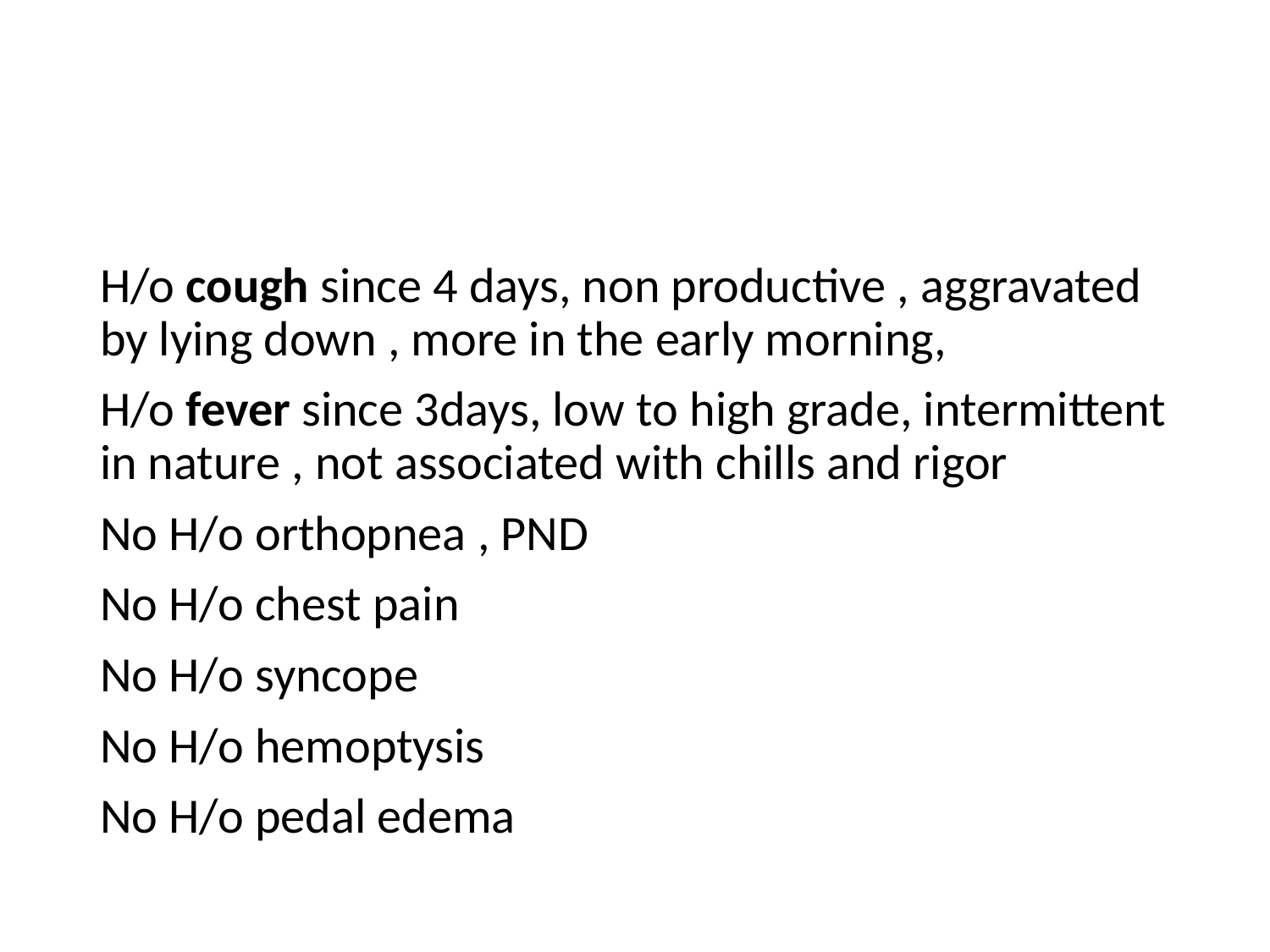

#
H/o cough since 4 days, non productive , aggravated by lying down , more in the early morning,
H/o fever since 3days, low to high grade, intermittent in nature , not associated with chills and rigor
No H/o orthopnea , PND
No H/o chest pain
No H/o syncope
No H/o hemoptysis
No H/o pedal edema